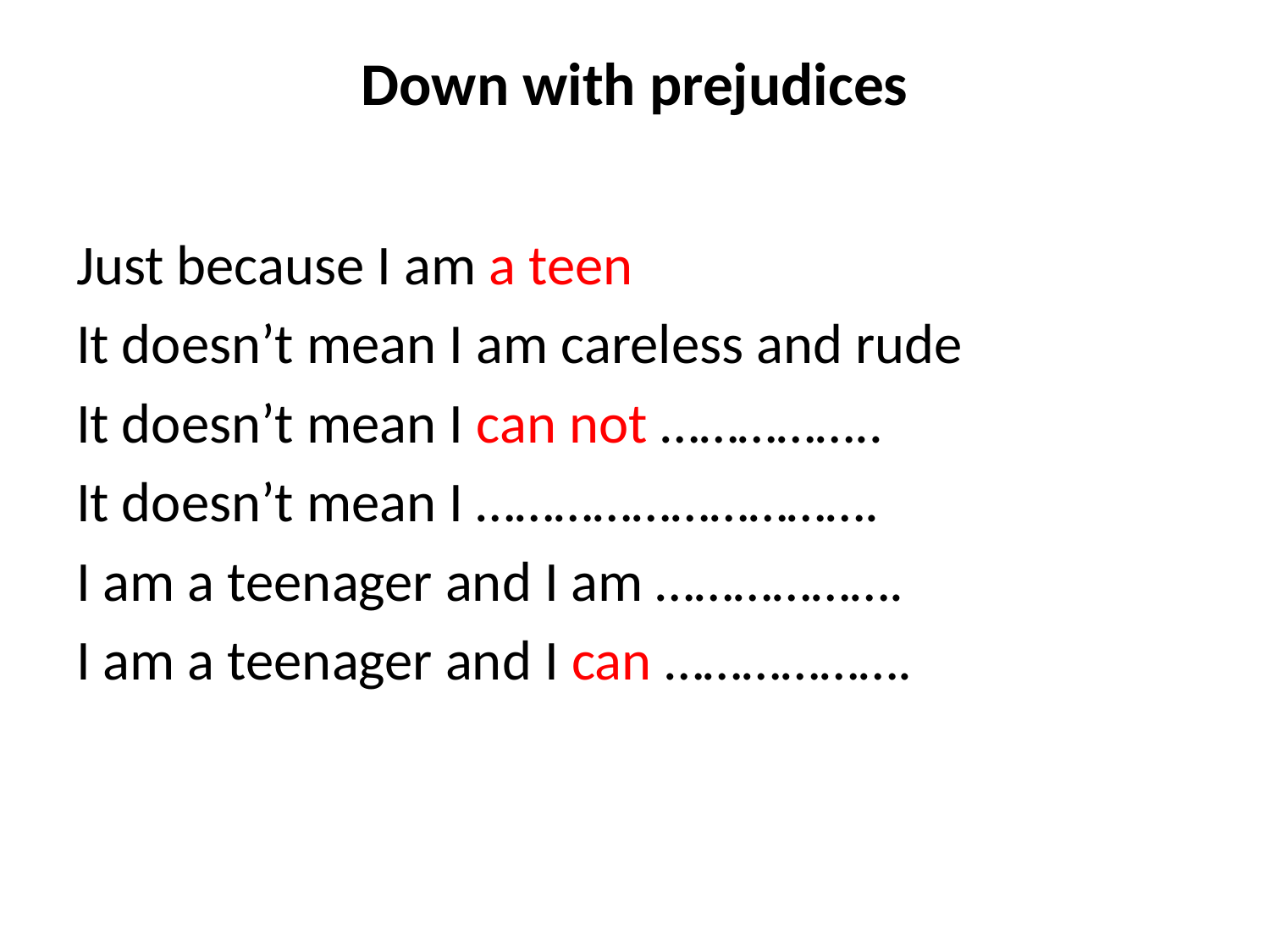

# Down with prejudices
Just because I am a teen
It doesn’t mean I am careless and rude
It doesn’t mean I can not ……………..
It doesn’t mean I ………………………….
I am a teenager and I am ……………….
I am a teenager and I can ……………….